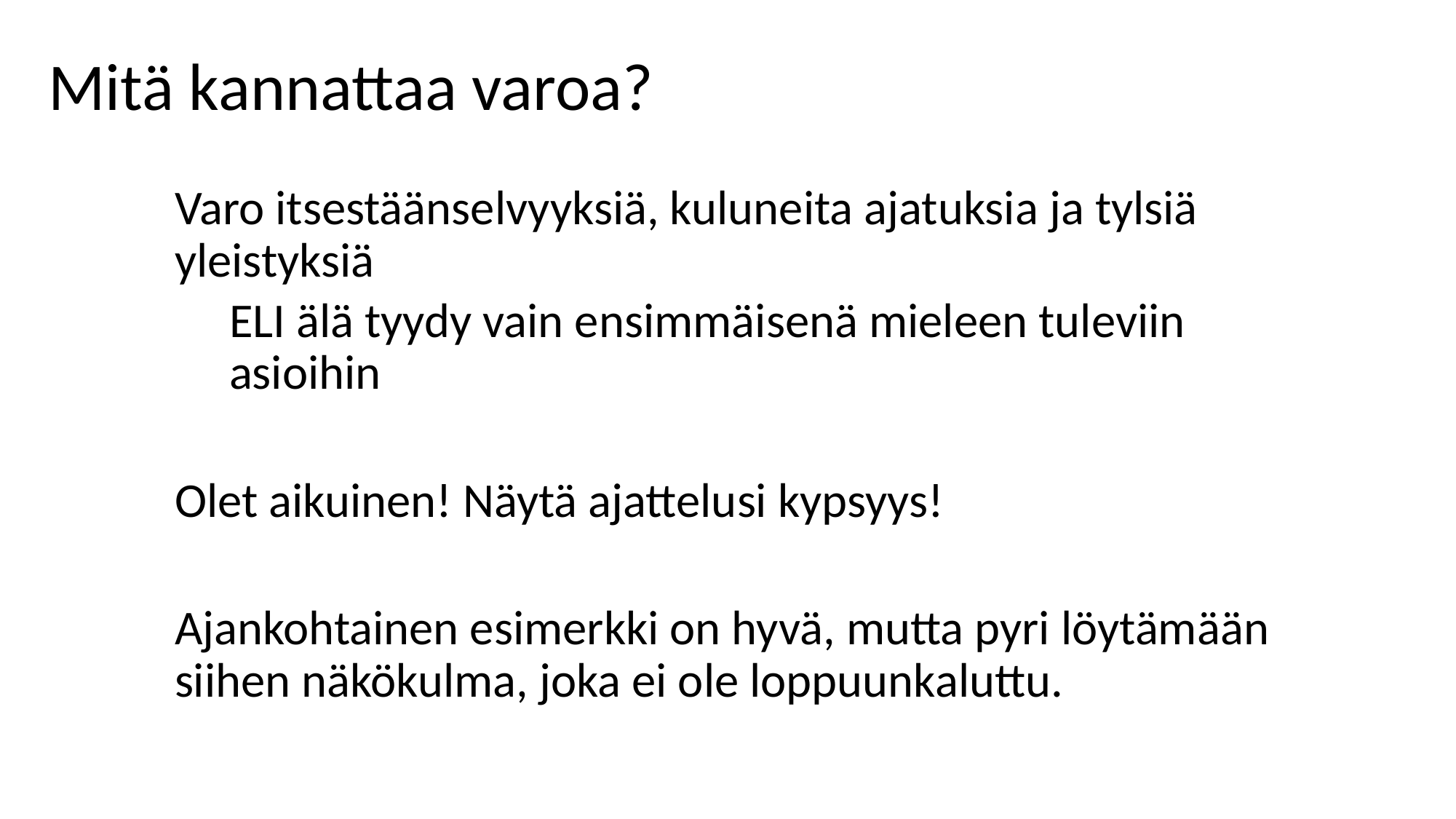

# Mitä kannattaa varoa?
Varo itsestäänselvyyksiä, kuluneita ajatuksia ja tylsiä yleistyksiä
ELI älä tyydy vain ensimmäisenä mieleen tuleviin asioihin

Olet aikuinen! Näytä ajattelusi kypsyys!

Ajankohtainen esimerkki on hyvä, mutta pyri löytämään siihen näkökulma, joka ei ole loppuunkaluttu.